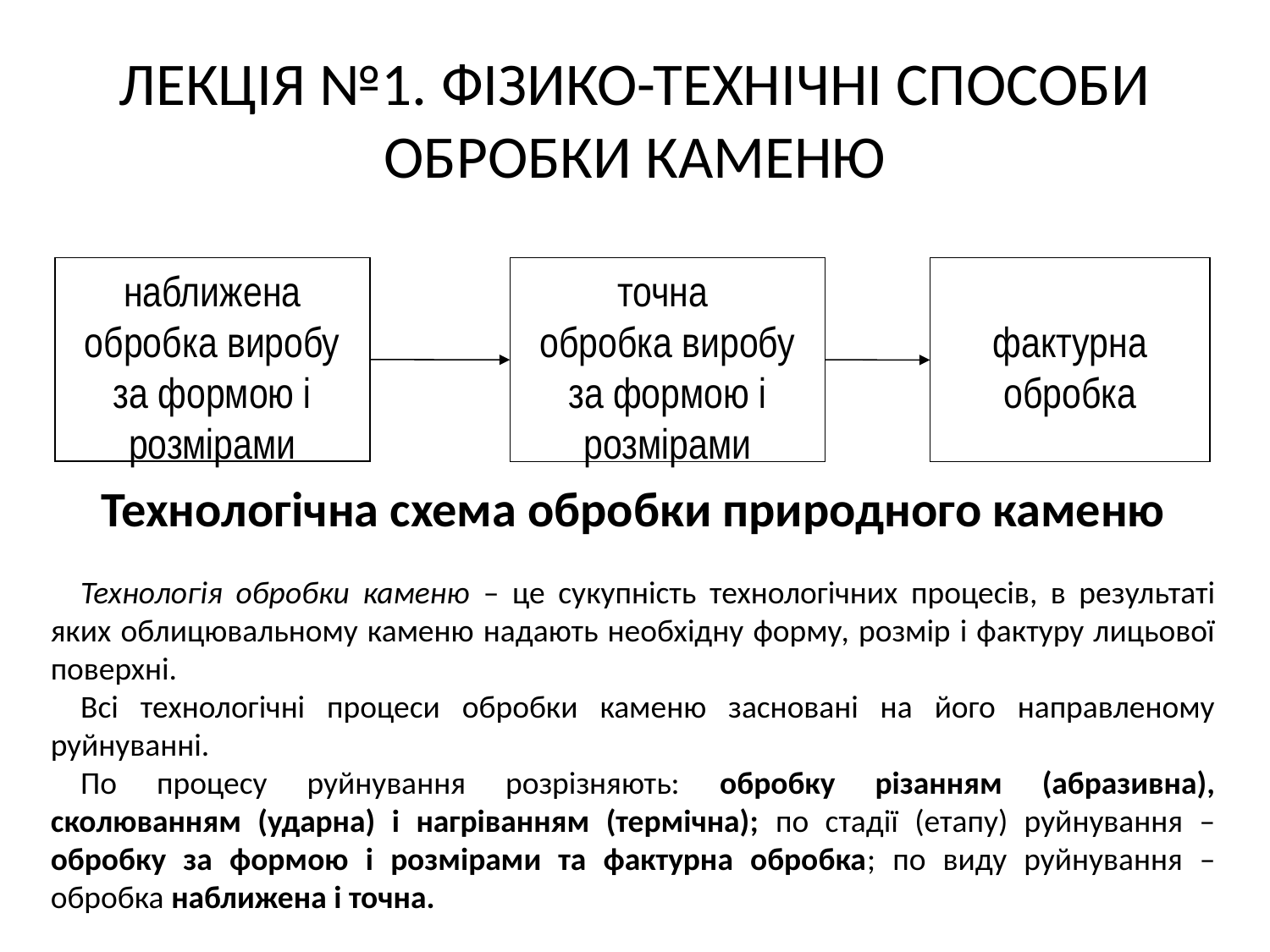

# ЛЕКЦІЯ №1. ФІЗИКО-ТЕХНІЧНІ СПОСОБИ ОБРОБКИ КАМЕНЮ

наближена обробка виробу за формою і розмірами
точна
обробка виробу за формою і розмірами

фактурна обробка

Технологічна схема обробки природного каменю
Технологія обробки каменю – це сукупність технологічних процесів, в результаті яких облицювальному каменю надають необхідну форму, розмір і фактуру лицьової поверхні.
Всі технологічні процеси обробки каменю засновані на його направленому руйнуванні.
По процесу руйнування розрізняють: обробку різанням (абразивна), сколюванням (ударна) і нагріванням (термічна); по стадії (етапу) руйнування – обробку за формою і розмірами та фактурна обробка; по виду руйнування – обробка наближена і точна.